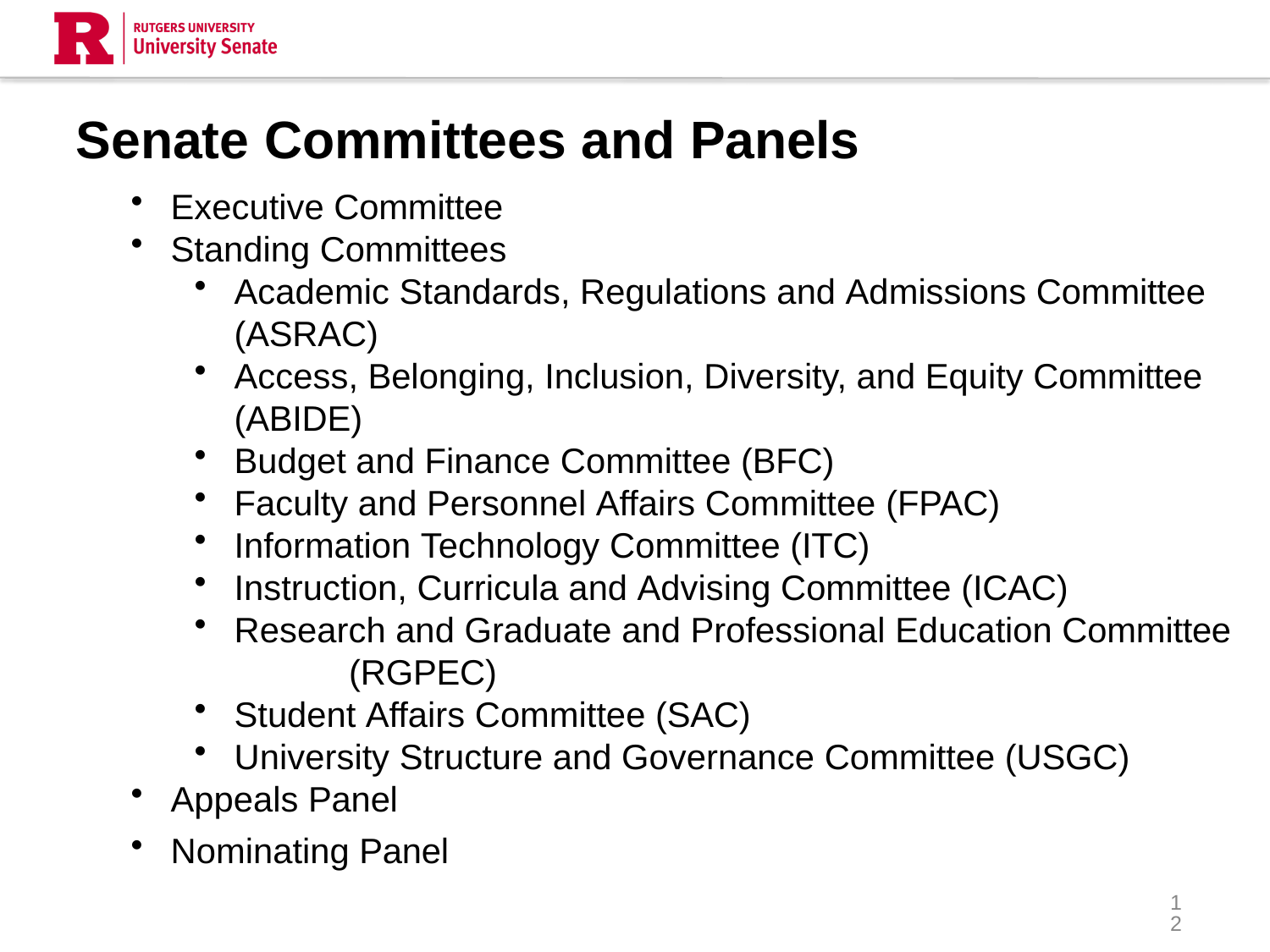

# Senate Committees and Panels
Executive Committee
Standing Committees
Academic Standards, Regulations and Admissions Committee (ASRAC)
Access, Belonging, Inclusion, Diversity, and Equity Committee (ABIDE)
Budget and Finance Committee (BFC)
Faculty and Personnel Affairs Committee (FPAC)
Information Technology Committee (ITC)
Instruction, Curricula and Advising Committee (ICAC)
Research and Graduate and Professional Education Committee 	(RGPEC)
Student Affairs Committee (SAC)
University Structure and Governance Committee (USGC)
Appeals Panel
Nominating Panel
12